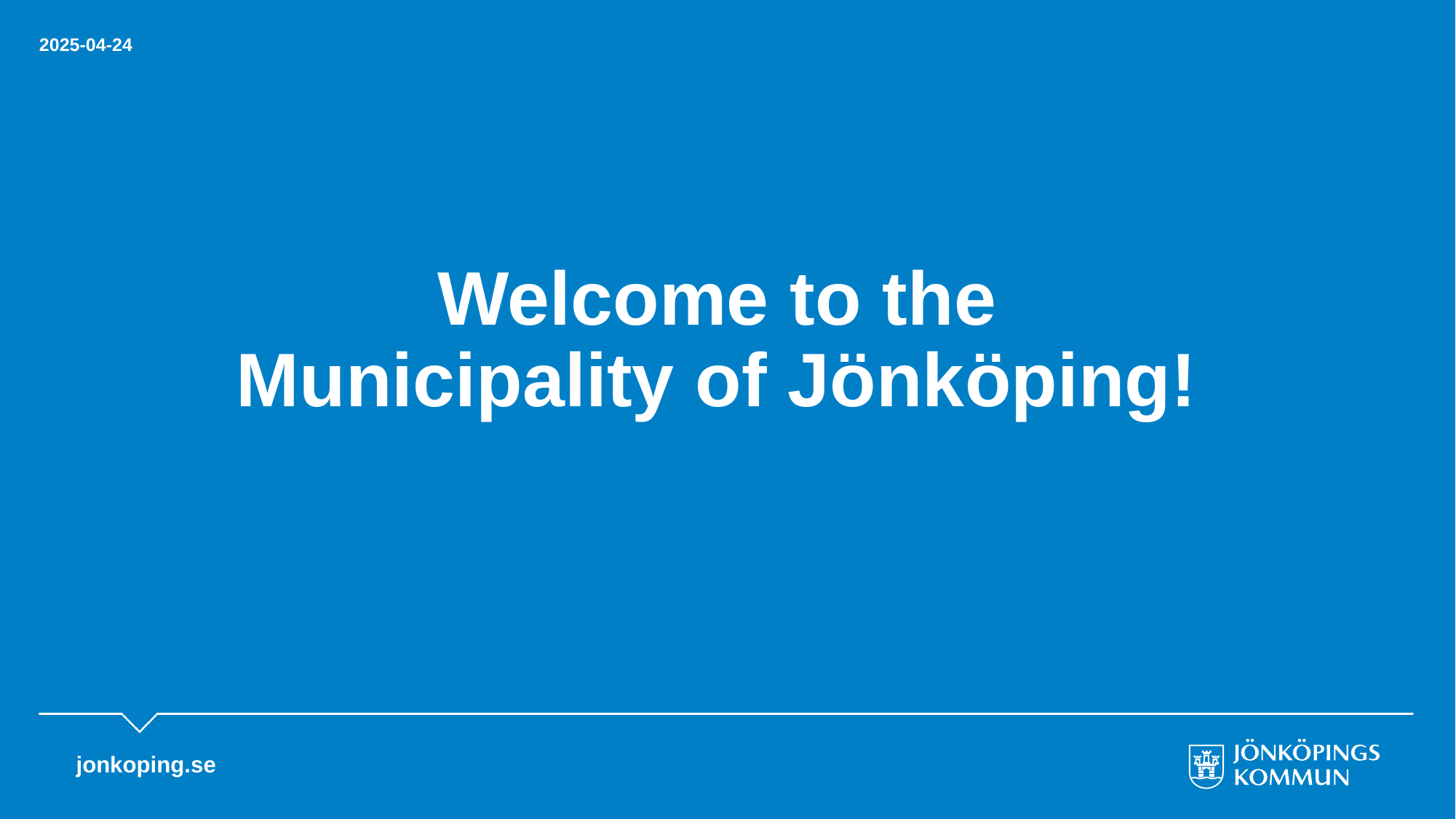

2025-04-24
# Welcome to the Municipality of Jönköping!